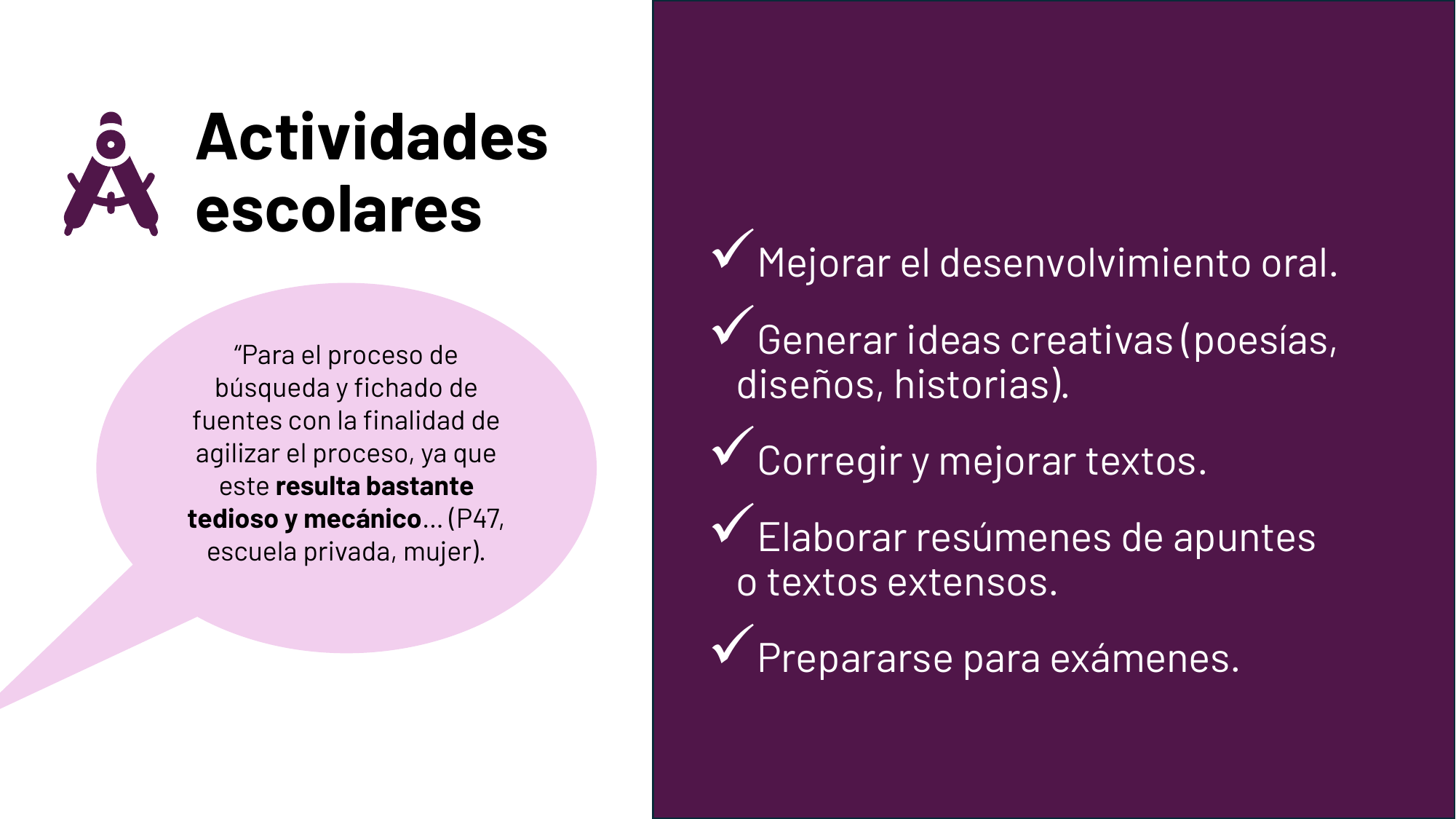

# Actividades escolares

Mejorar el desenvolvimiento oral.
Generar ideas creativas (poesías, diseños, historias).
Corregir y mejorar textos.
Elaborar resúmenes de apuntes o textos extensos.
Prepararse para exámenes.
“Para el proceso de búsqueda y fichado de fuentes con la finalidad de agilizar el proceso, ya que este resulta bastante tedioso y mecánico… (P47, escuela privada, mujer).